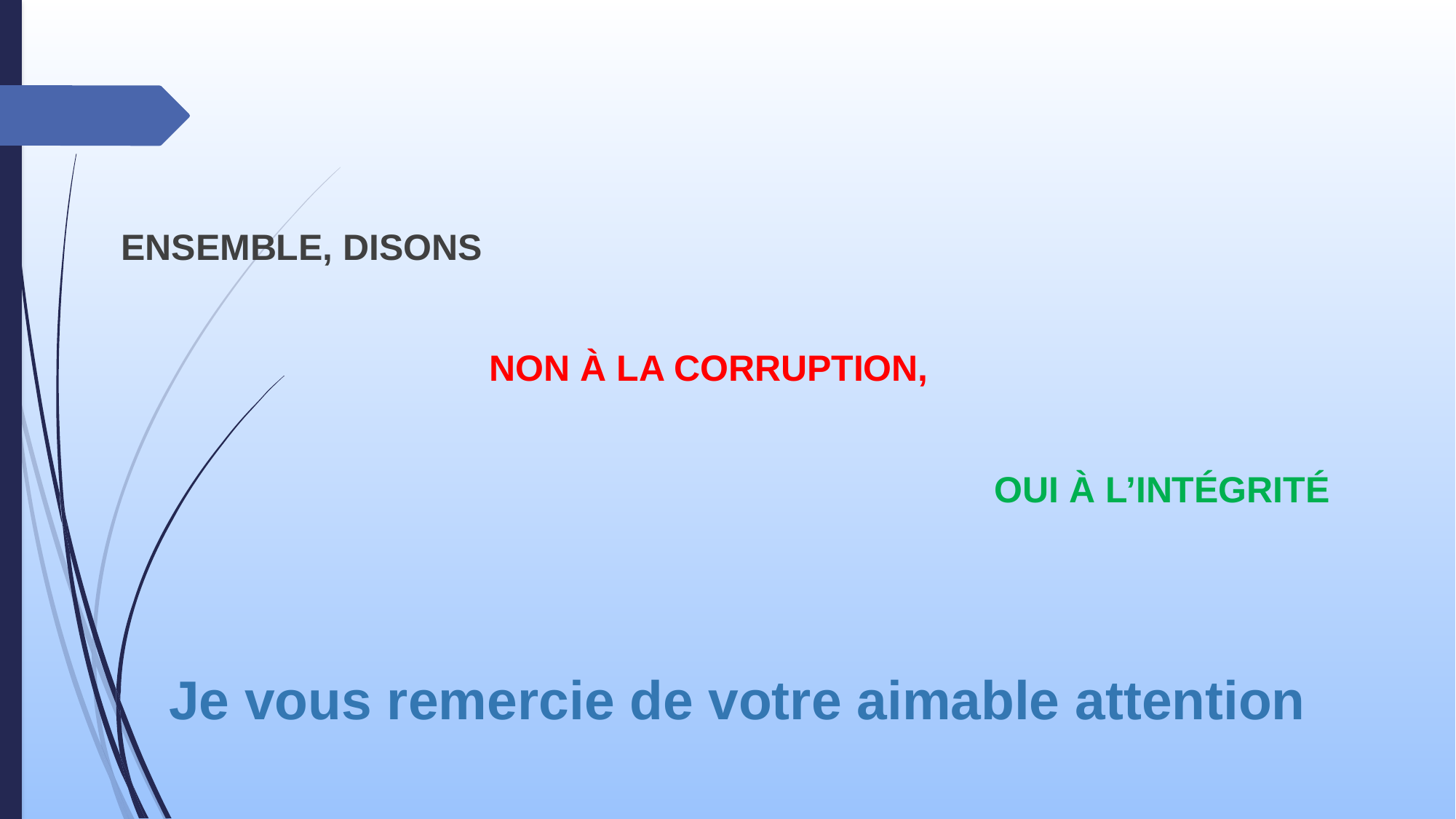

ENSEMBLE, DISONS

			    NON À LA CORRUPTION,

								OUI À L’INTÉGRITÉ

# Je vous remercie de votre aimable attention